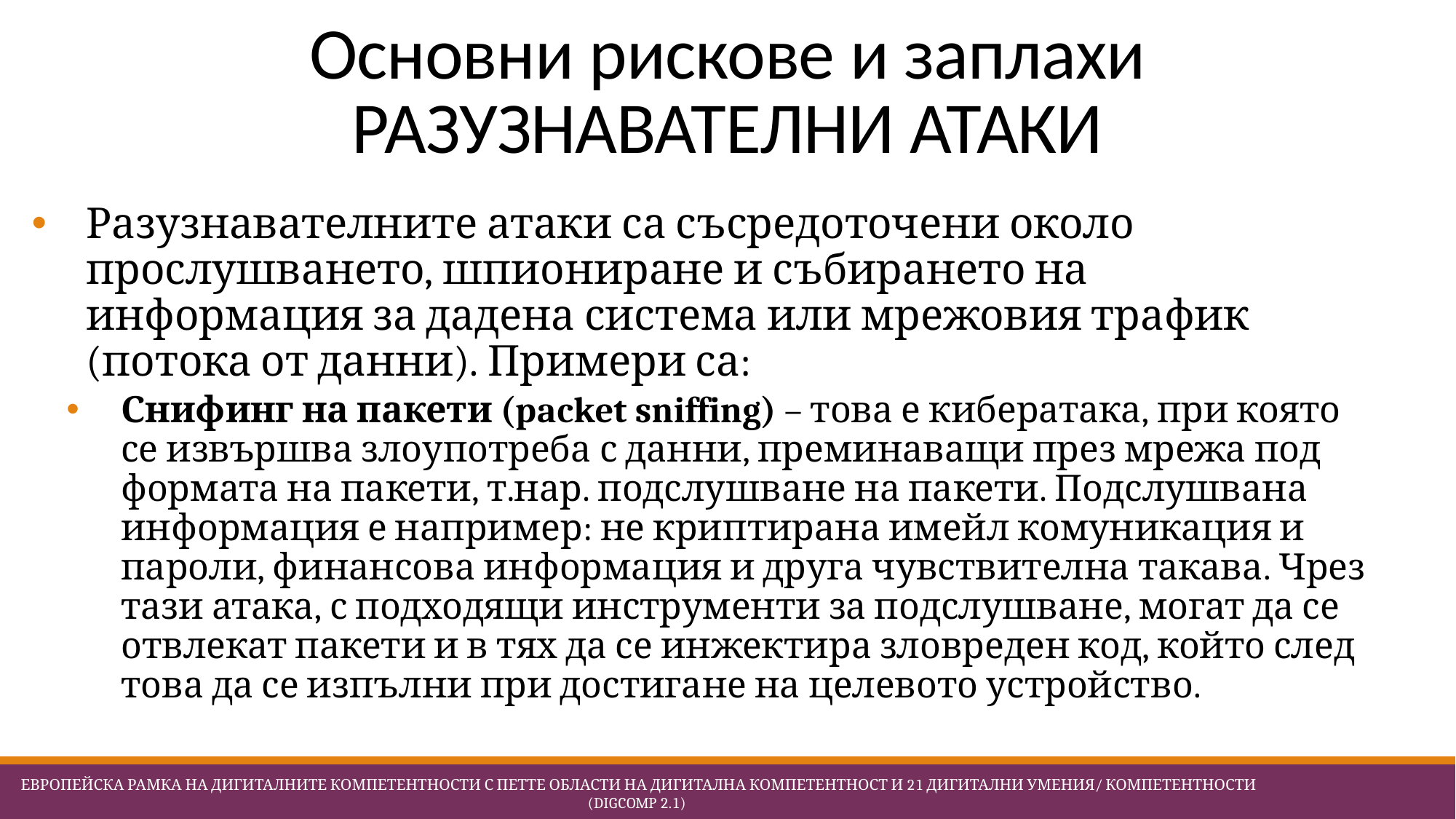

# Основни рискове и заплахи РАЗУЗНАВАТЕЛНИ АТАКИ
Разузнавателните атаки са съсредоточени около прослушването, шпиониране и събирането на информация за дадена система или мрежовия трафик (потока от данни). Примери са:
Снифинг на пакети (packet sniffing) – това е кибератака, при която се извършва злоупотреба с данни, преминаващи през мрежа под формата на пакети, т.нар. подслушване на пакети. Подслушвана информация е например: не криптирана имейл комуникация и пароли, финансова информация и друга чувствителна такава. Чрез тази атака, с подходящи инструменти за подслушване, могат да се отвлекат пакети и в тях да се инжектира зловреден код, който след това да се изпълни при достигане на целевото устройство.
 Европейска Рамка на дигиталните компетентности с петте области на дигитална компетентност и 21 дигитални умения/ компетентности (DigComp 2.1)